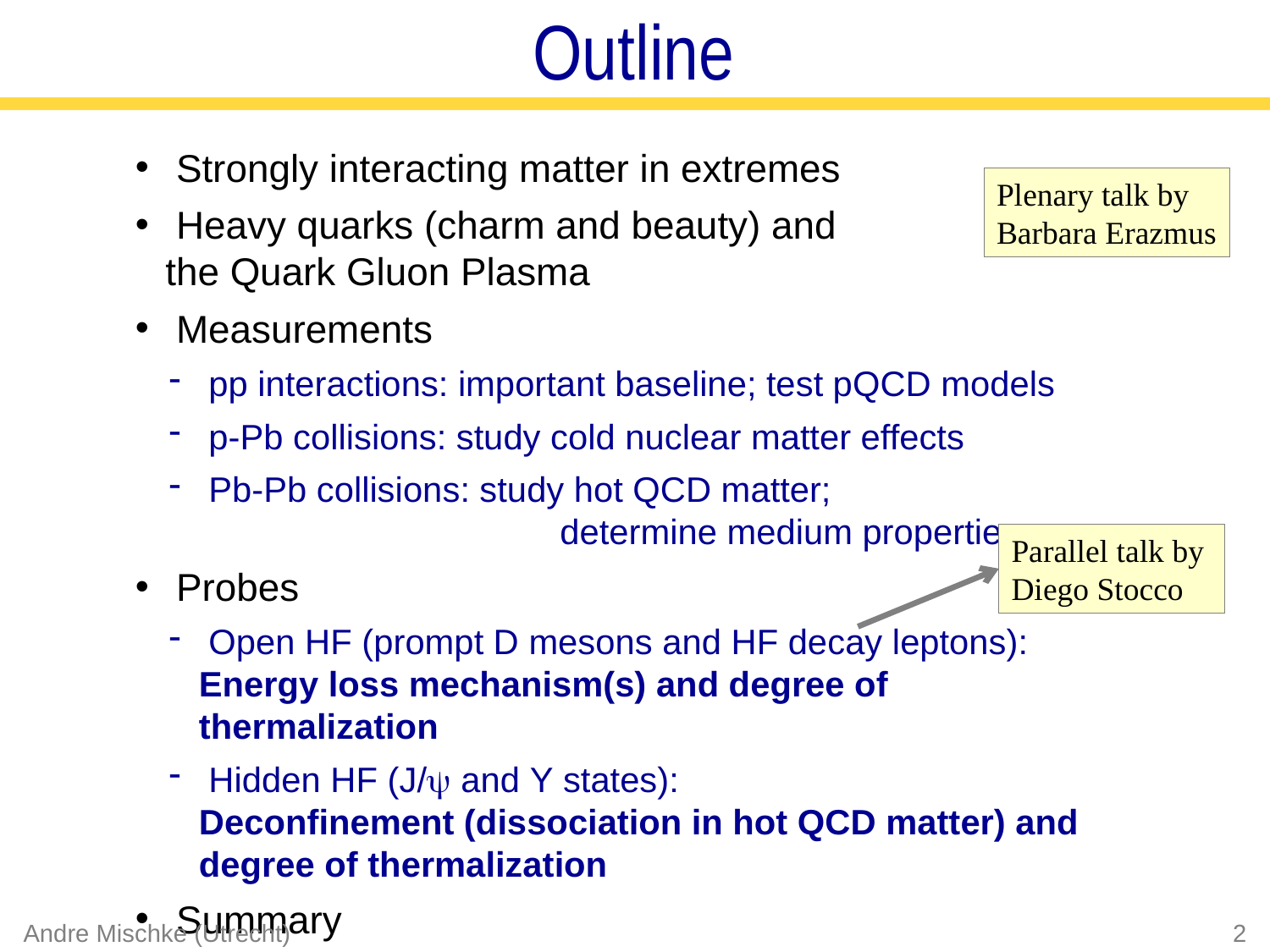

Outline
 Strongly interacting matter in extremes
 Heavy quarks (charm and beauty) and
the Quark Gluon Plasma
 Measurements
 pp interactions: important baseline; test pQCD models
 p-Pb collisions: study cold nuclear matter effects
 Pb-Pb collisions: study hot QCD matter;
		           determine medium properties
 Probes
 Open HF (prompt D mesons and HF decay leptons): Energy loss mechanism(s) and degree of thermalization
 Hidden HF (J/ψ and Y states):
Deconfinement (dissociation in hot QCD matter) and degree of thermalization
 Summary
Plenary talk by
Barbara Erazmus
Parallel talk by
Diego Stocco
Andre Mischke (Utrecht)
2